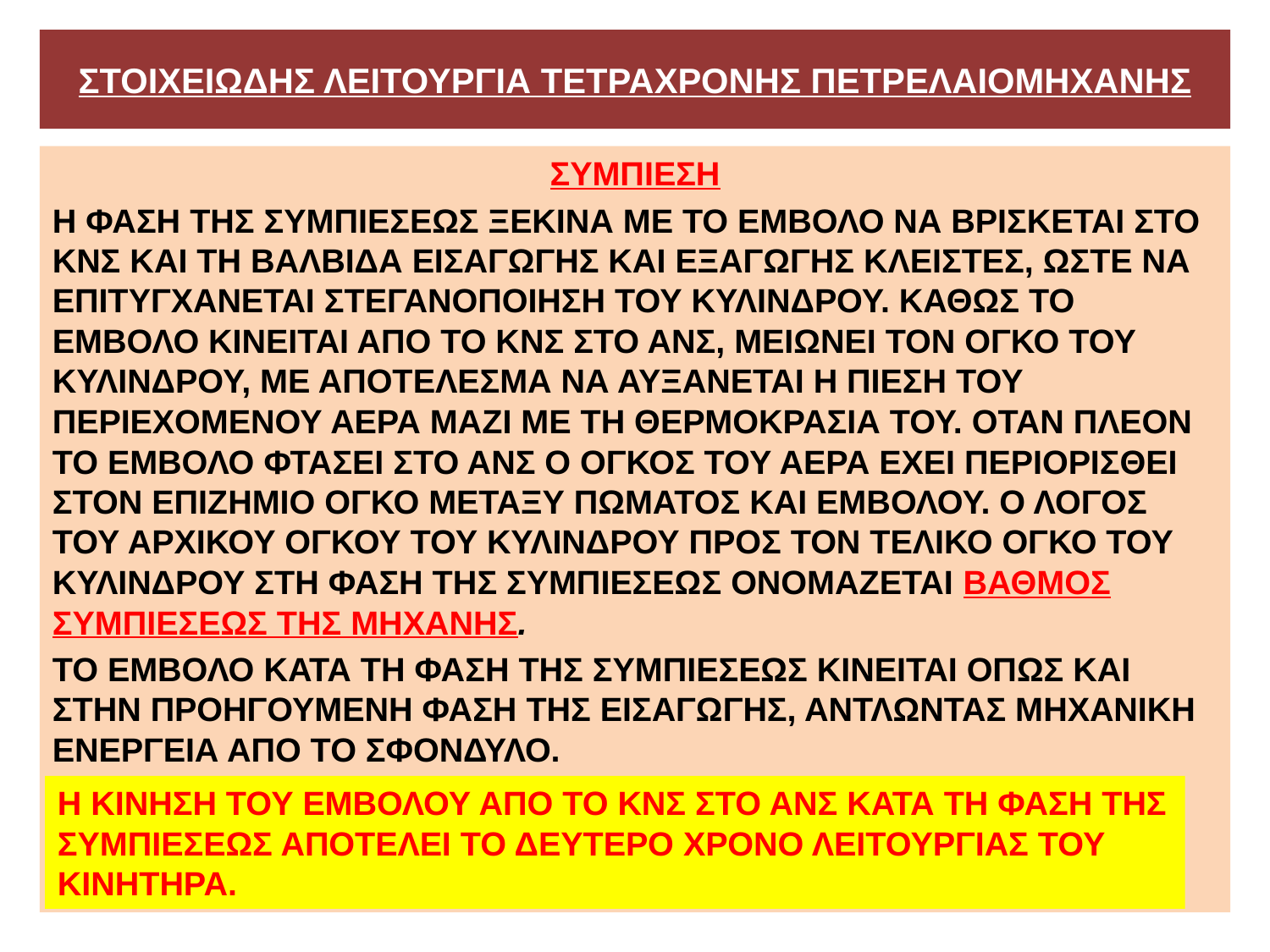

# ΣΤΟΙΧΕΙΩΔΗΣ ΛΕΙΤΟΥΡΓΙΑ ΤΕΤΡΑΧΡΟΝΗΣ ΠΕΤΡΕΛΑΙΟΜΗΧΑΝΗΣ
ΣΥΜΠΙΕΣΗ
Η ΦΑΣΗ ΤΗΣ ΣΥΜΠΙΕΣΕΩΣ ΞΕΚΙΝΑ ΜΕ ΤΟ ΕΜΒΟΛΟ ΝΑ ΒΡΙΣΚΕΤΑΙ ΣΤΟ ΚΝΣ ΚΑΙ ΤΗ ΒΑΛΒΙΔΑ ΕΙΣΑΓΩΓΗΣ ΚΑΙ ΕΞΑΓΩΓΗΣ ΚΛΕΙΣΤΕΣ, ΩΣΤΕ ΝΑ ΕΠΙΤΥΓΧΑΝΕΤΑΙ ΣΤΕΓΑΝΟΠΟΙΗΣΗ ΤΟΥ ΚΥΛΙΝΔΡΟΥ. ΚΑΘΩΣ ΤΟ ΕΜΒΟΛΟ ΚΙΝΕΙΤΑΙ ΑΠΟ ΤΟ ΚΝΣ ΣΤΟ ΑΝΣ, ΜΕΙΩΝΕΙ ΤΟΝ ΟΓΚΟ ΤΟΥ ΚΥΛΙΝΔΡΟΥ, ΜΕ ΑΠΟΤΕΛΕΣΜΑ ΝΑ ΑΥΞΑΝΕΤΑΙ Η ΠΙΕΣΗ ΤΟΥ ΠΕΡΙΕΧΟΜΕΝΟΥ ΑΕΡΑ ΜΑΖΙ ΜΕ ΤΗ ΘΕΡΜΟΚΡΑΣΙΑ ΤΟΥ. ΟΤΑΝ ΠΛΕΟΝ ΤΟ ΕΜΒΟΛΟ ΦΤΑΣΕΙ ΣΤΟ ΑΝΣ Ο ΟΓΚΟΣ ΤΟΥ ΑΕΡΑ ΕΧΕΙ ΠΕΡΙΟΡΙΣΘΕΙ ΣΤΟΝ ΕΠΙΖΗΜΙΟ ΟΓΚΟ ΜΕΤΑΞΥ ΠΩΜΑΤΟΣ ΚΑΙ ΕΜΒΟΛΟΥ. Ο ΛΟΓΟΣ ΤΟΥ ΑΡΧΙΚΟΥ ΟΓΚΟΥ ΤΟΥ ΚΥΛΙΝΔΡΟΥ ΠΡΟΣ ΤΟΝ ΤΕΛΙΚΟ ΟΓΚΟ ΤΟΥ ΚΥΛΙΝΔΡΟΥ ΣΤΗ ΦΑΣΗ ΤΗΣ ΣΥΜΠΙΕΣΕΩΣ ΟΝΟΜΑΖΕΤΑΙ ΒΑΘΜΟΣ ΣΥΜΠΙΕΣΕΩΣ ΤΗΣ ΜΗΧΑΝΗΣ.
ΤΟ ΕΜΒΟΛΟ ΚΑΤΑ ΤΗ ΦΑΣΗ ΤΗΣ ΣΥΜΠΙΕΣΕΩΣ ΚΙΝΕΙΤΑΙ ΟΠΩΣ ΚΑΙ ΣΤΗΝ ΠΡΟΗΓΟΥΜΕΝΗ ΦΑΣΗ ΤΗΣ ΕΙΣΑΓΩΓΗΣ, ΑΝΤΛΩΝΤΑΣ ΜΗΧΑΝΙΚΗ ΕΝΕΡΓΕΙΑ ΑΠΟ ΤΟ ΣΦΟΝΔΥΛΟ.
Η ΚΙΝΗΣΗ ΤΟΥ ΕΜΒΟΛΟΥ ΑΠΟ ΤΟ ΚΝΣ ΣΤΟ ΑΝΣ ΚΑΤΑ ΤΗ ΦΑΣΗ ΤΗΣ ΣΥΜΠΙΕΣΕΩΣ ΑΠΟΤΕΛΕΙ ΤΟ ΔΕΥΤΕΡΟ ΧΡΟΝΟ ΛΕΙΤΟΥΡΓΙΑΣ ΤΟΥ ΚΙΝΗΤΗΡΑ.

Η ΚΙΝΗΣΗ ΤΟΥ ΕΜΒΟΛΟΥ ΑΠΟ ΤΟ ΚΝΣ ΣΤΟ ΑΝΣ ΚΑΤΑ ΤΗ ΦΑΣΗ ΤΗΣ ΣΥΜΠΙΕΣΕΩΣ ΑΠΟΤΕΛΕΙ ΤΟ ΔΕΥΤΕΡΟ ΧΡΟΝΟ ΛΕΙΤΟΥΡΓΙΑΣ ΤΟΥ ΚΙΝΗΤΗΡΑ.